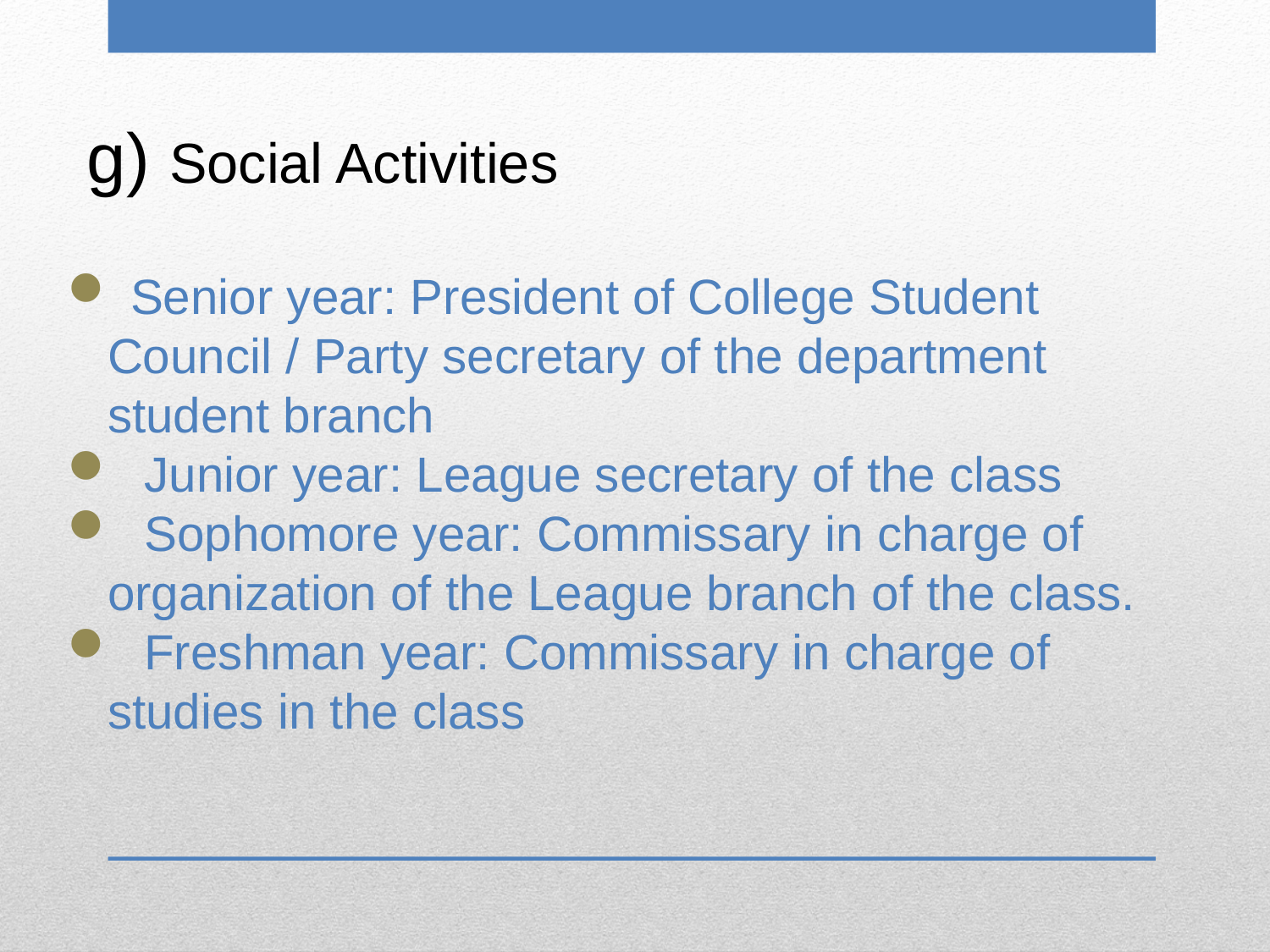

g) Social Activities

 Senior year: President of College Student  Council / Party secretary of the department student branch
  Junior year: League secretary of the class
  Sophomore year: Commissary in charge of  organization of the League branch of the class.
  Freshman year: Commissary in charge of studies in the class